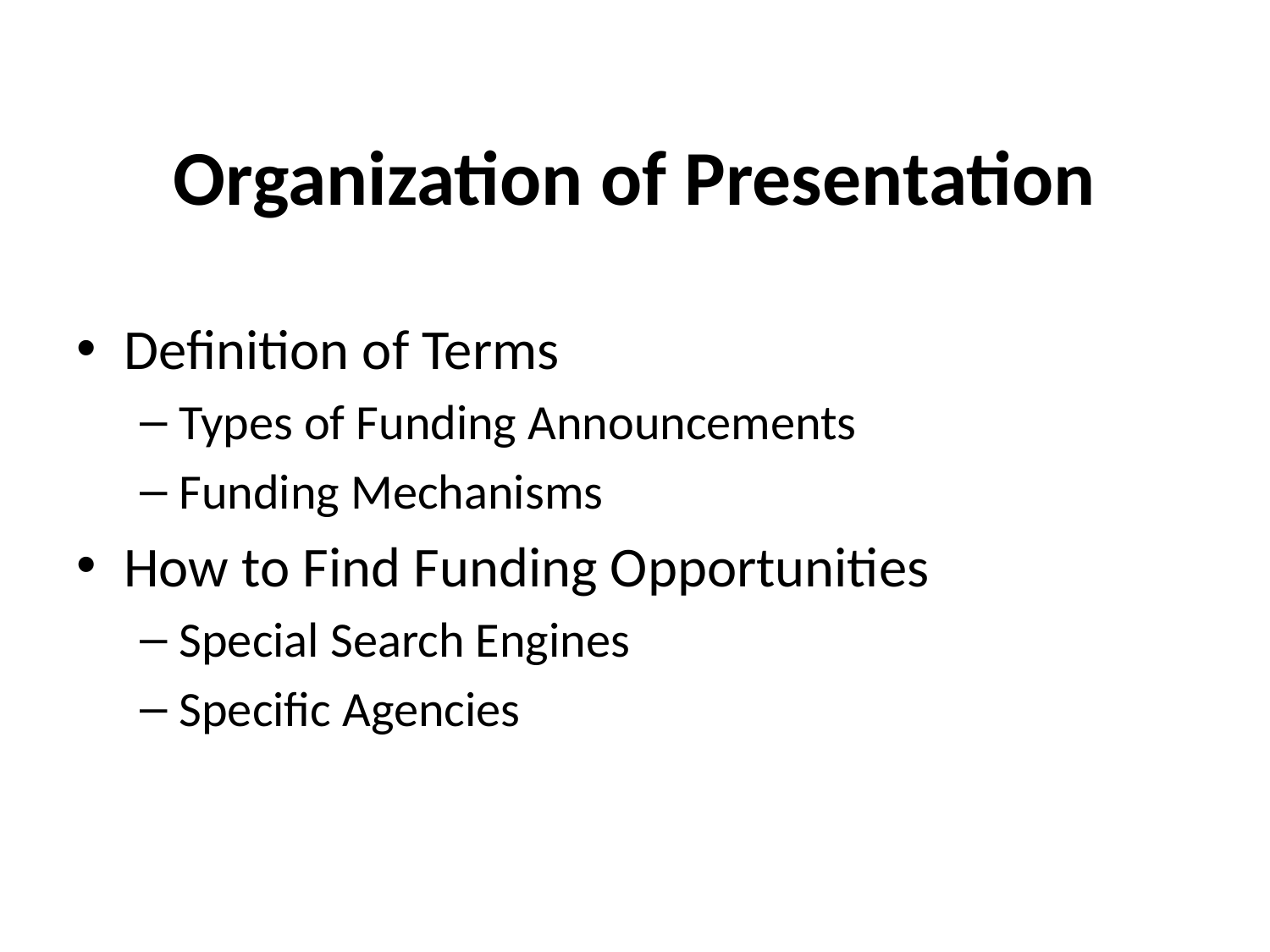

# Organization of Presentation
Definition of Terms
Types of Funding Announcements
Funding Mechanisms
How to Find Funding Opportunities
Special Search Engines
Specific Agencies